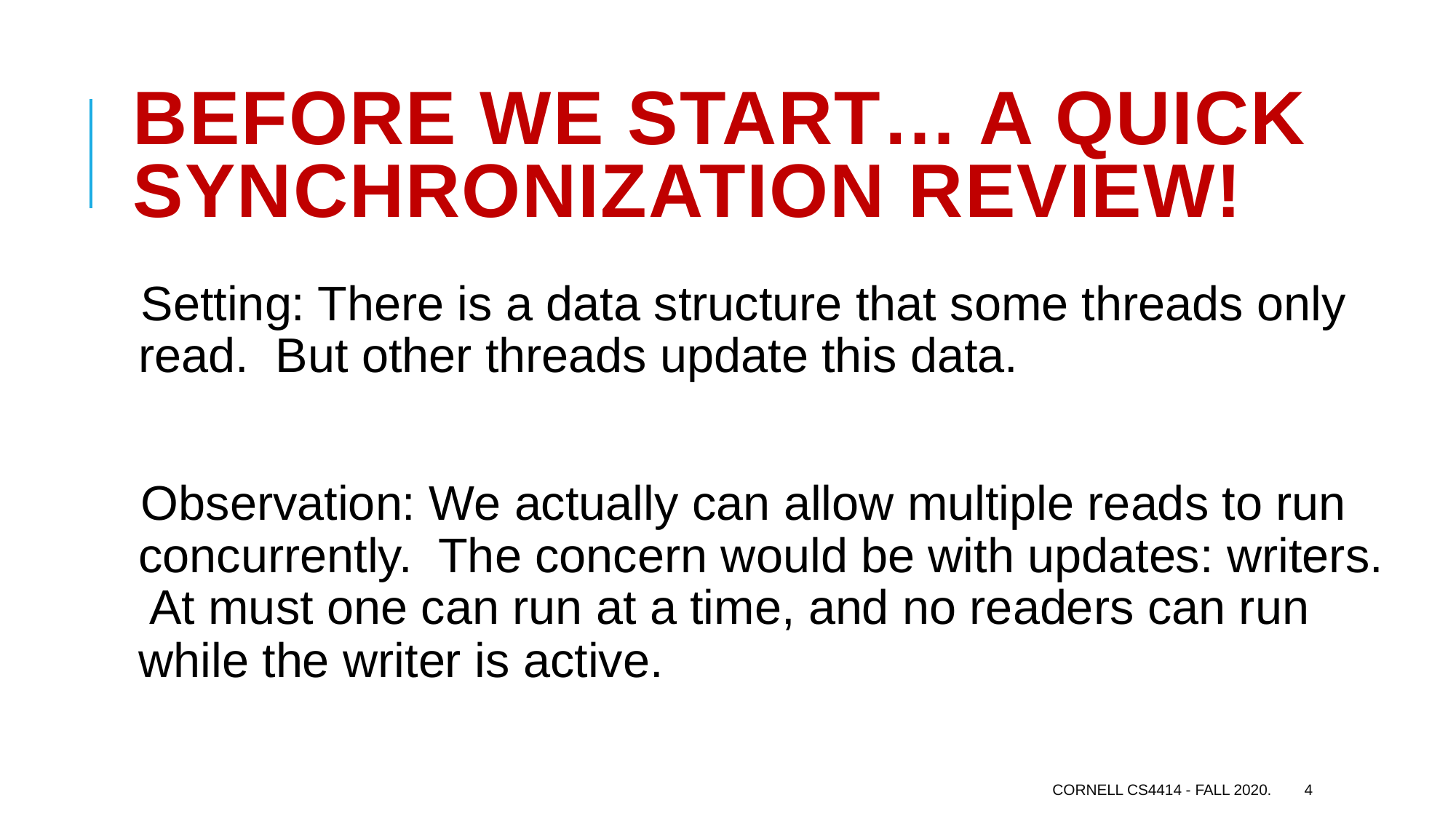

# Before we start… a quick Synchronization review!
Setting: There is a data structure that some threads only read.  But other threads update this data.

Observation: We actually can allow multiple reads to run concurrently.  The concern would be with updates: writers.  At must one can run at a time, and no readers can run while the writer is active.
Cornell CS4414 - Fall 2020.
4